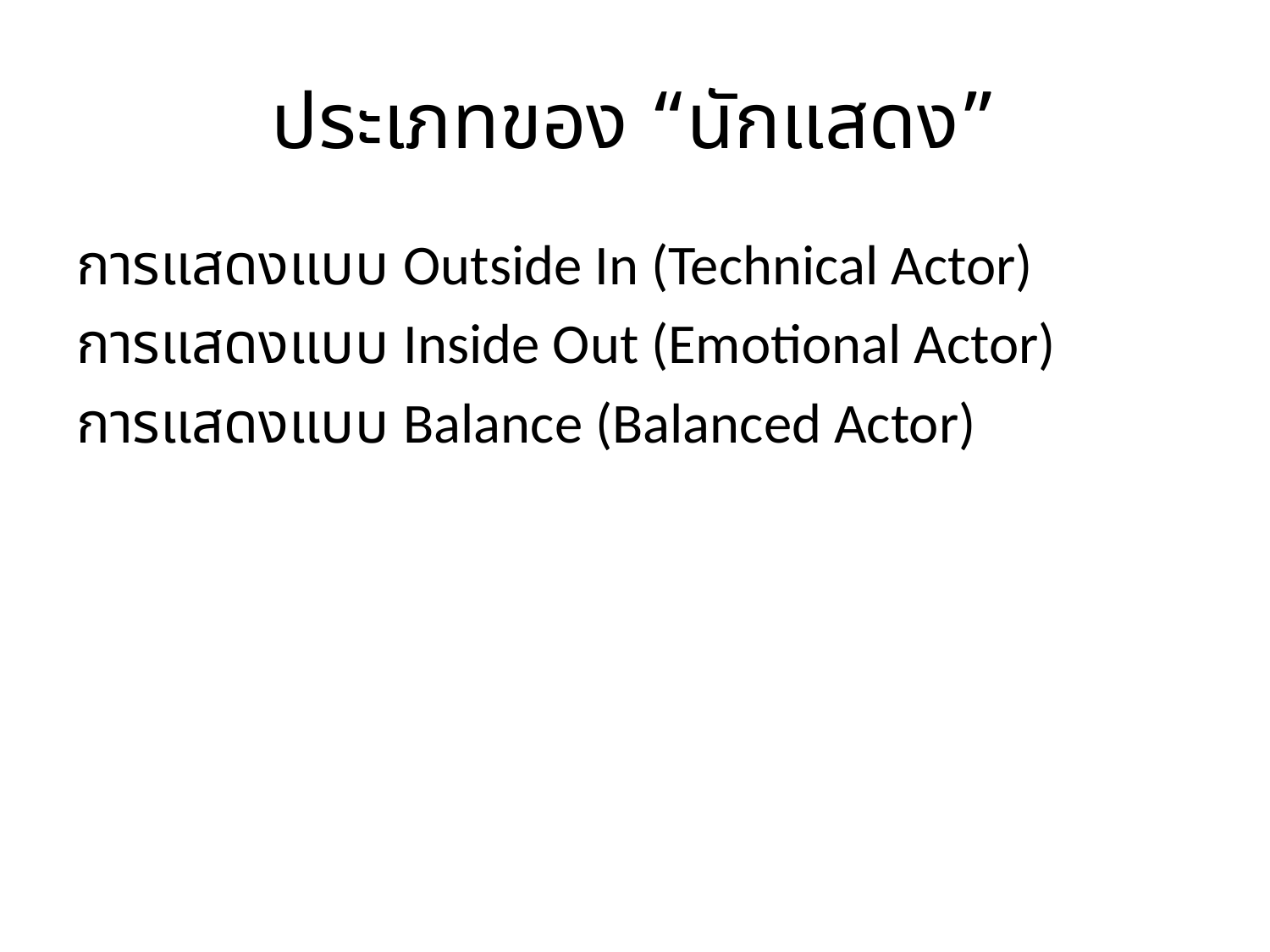

# ประเภทของ “นักแสดง”
การแสดงแบบ Outside In (Technical Actor)
การแสดงแบบ Inside Out (Emotional Actor)
การแสดงแบบ Balance (Balanced Actor)